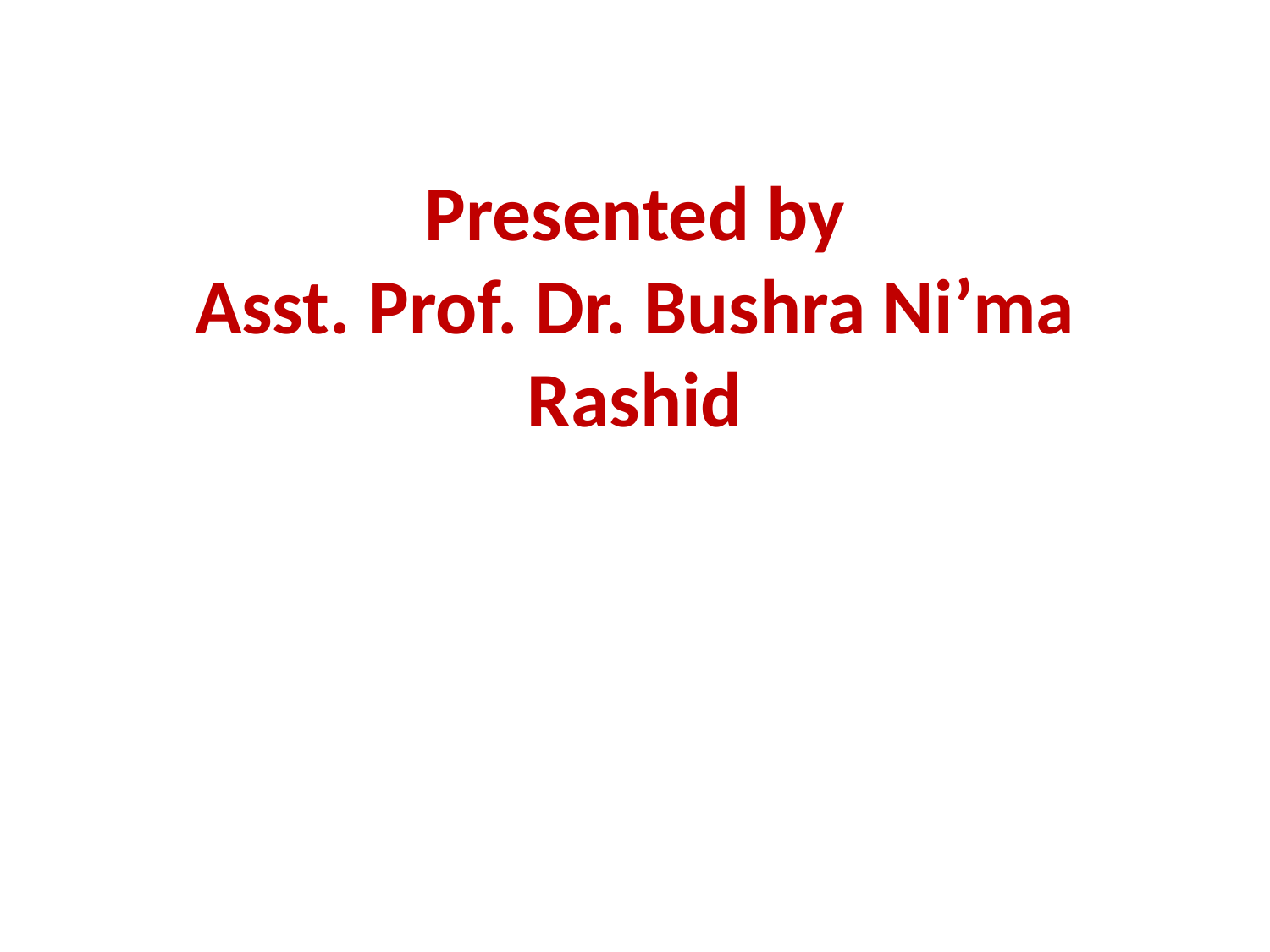

# Presented by Asst. Prof. Dr. Bushra Ni’ma Rashid